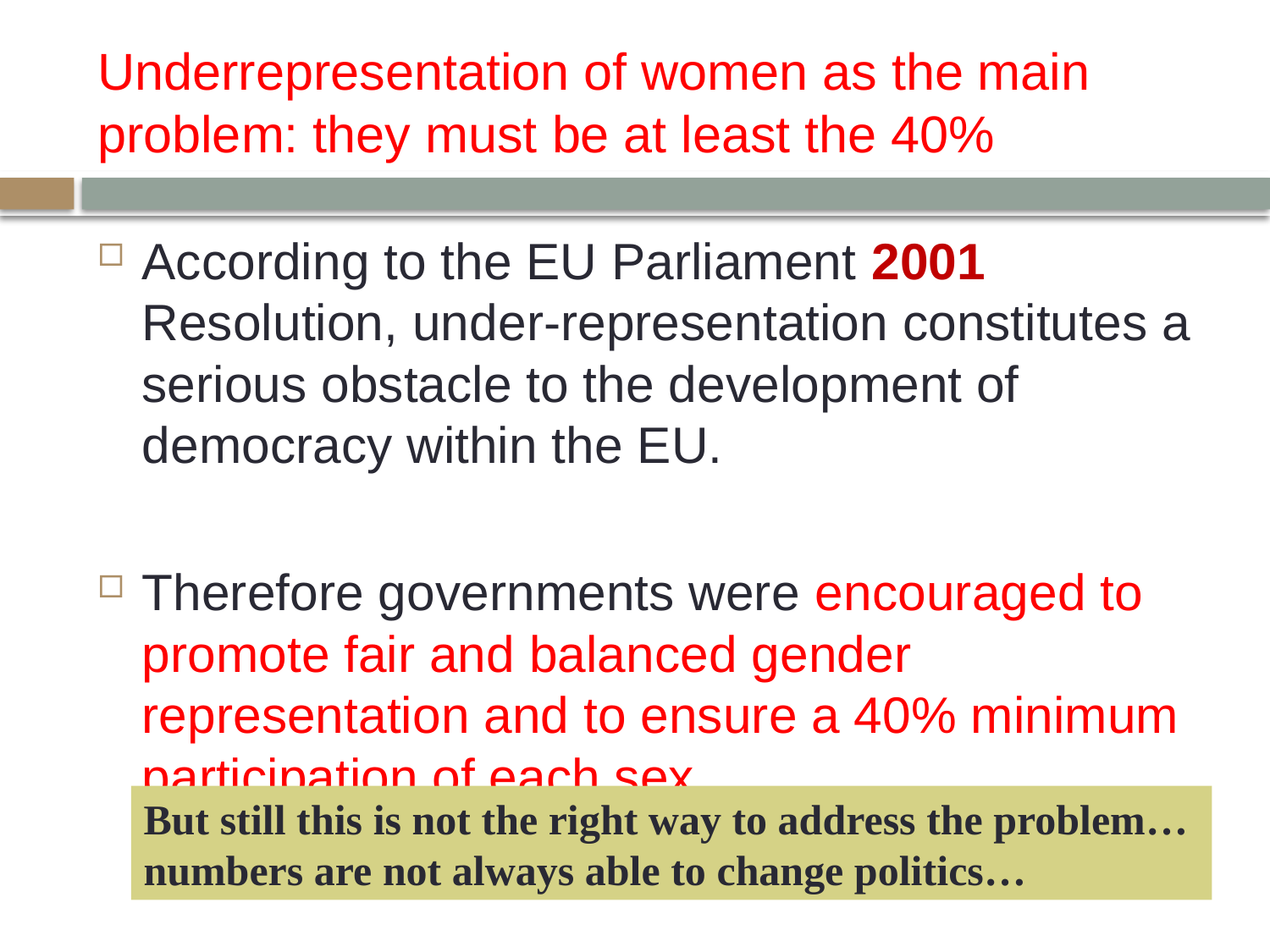

# Underrepresentation of women as the main problem: they must be at least the 40%
According to the EU Parliament 2001 Resolution, under-representation constitutes a serious obstacle to the development of democracy within the EU.

Therefore governments were encouraged to promote fair and balanced gender representation and to ensure a 40% minimum participation of each sex.
But still this is not the right way to address the problem…
numbers are not always able to change politics…